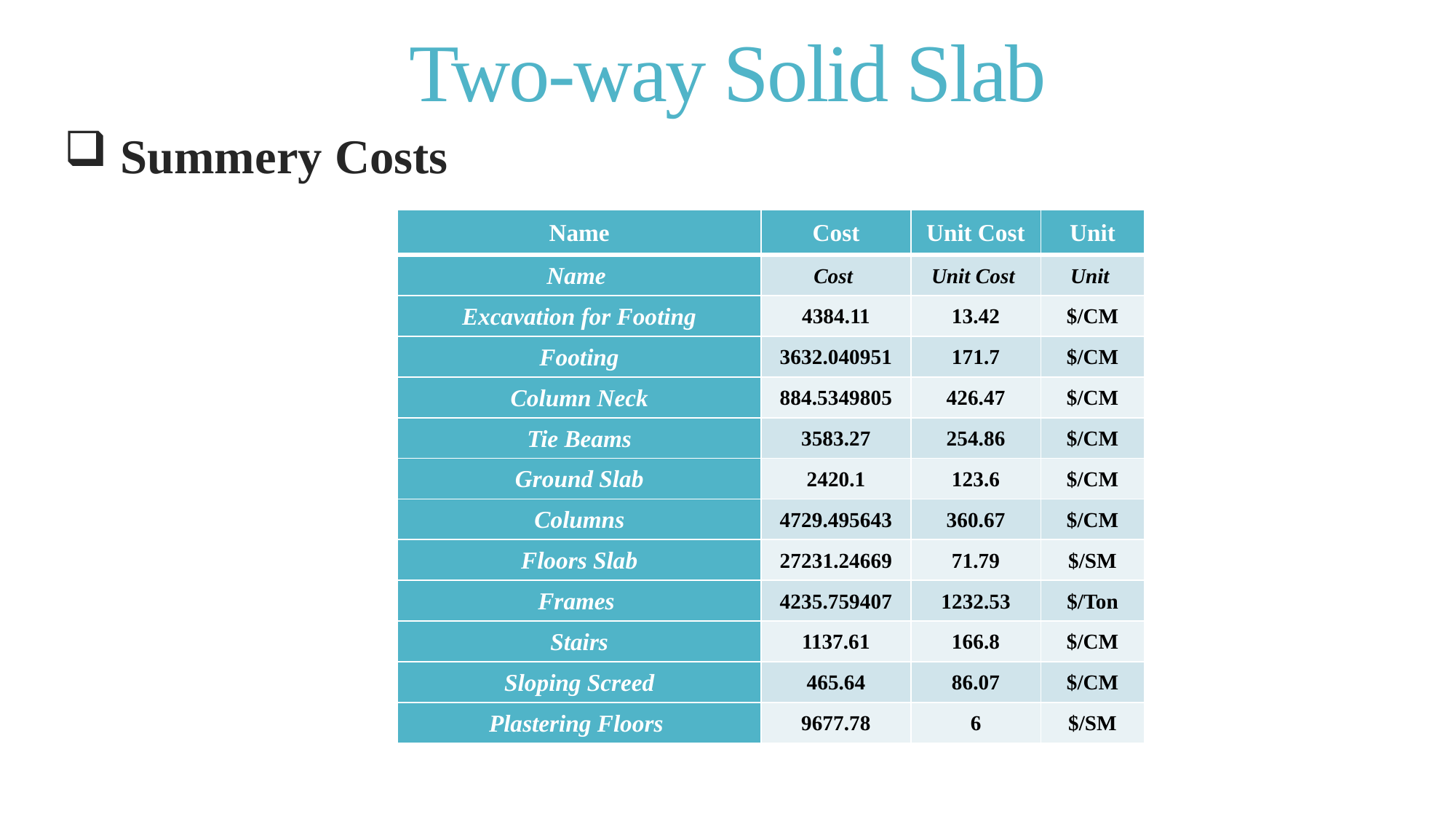

# Two-way Solid Slab
 Summery Costs
| Name | Cost | Unit Cost | Unit |
| --- | --- | --- | --- |
| Name | Cost | Unit Cost | Unit |
| Excavation for Footing | 4384.11 | 13.42 | $/CM |
| Footing | 3632.040951 | 171.7 | $/CM |
| Column Neck | 884.5349805 | 426.47 | $/CM |
| Tie Beams | 3583.27 | 254.86 | $/CM |
| Ground Slab | 2420.1 | 123.6 | $/CM |
| Columns | 4729.495643 | 360.67 | $/CM |
| Floors Slab | 27231.24669 | 71.79 | $/SM |
| Frames | 4235.759407 | 1232.53 | $/Ton |
| Stairs | 1137.61 | 166.8 | $/CM |
| Sloping Screed | 465.64 | 86.07 | $/CM |
| Plastering Floors | 9677.78 | 6 | $/SM |